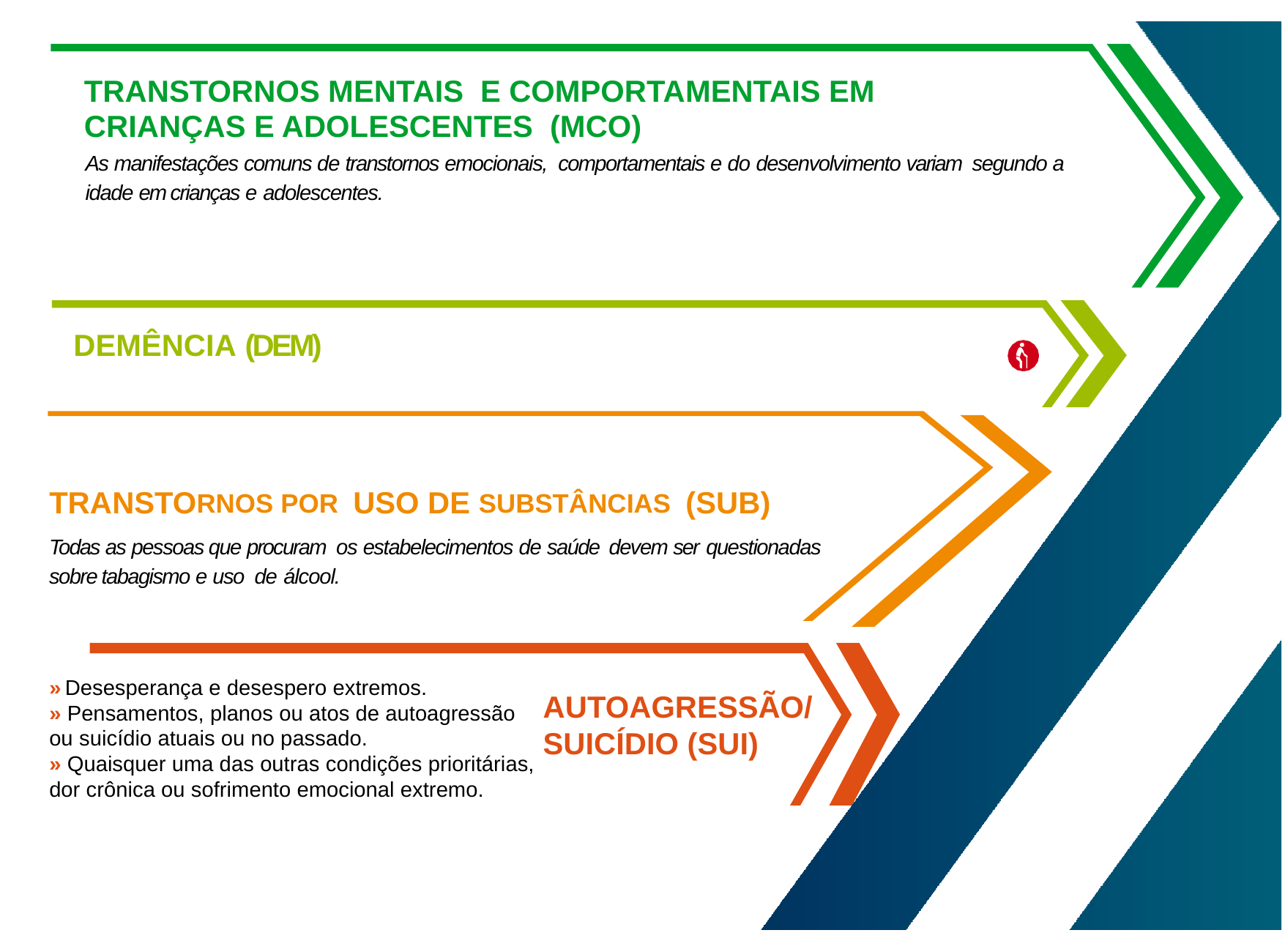

TRANSTORNOS MENTAIS  E COMPORTAMENTAIS EM
CRIANÇAS E ADOLESCENTES  (MCO)
As manifestações comuns de transtornos emocionais,  comportamentais e do desenvolvimento variam  segundo a idade em crianças e adolescentes.

DEMÊNCIA (DEM)

TRANSTORNOS POR  USO DE SUBSTÂNCIAS  (SUB)
Todas as pessoas que procuram  os estabelecimentos de saúde  devem ser questionadas
sobre tabagismo e uso  de álcool.

» Desesperança e desespero extremos.
» Pensamentos, planos ou atos de autoagressão ou suicídio atuais ou no passado.
» Quaisquer uma das outras condições prioritárias, dor crônica ou sofrimento emocional extremo.
AUTOAGRESSÃO/SUICÍDIO (SUI)